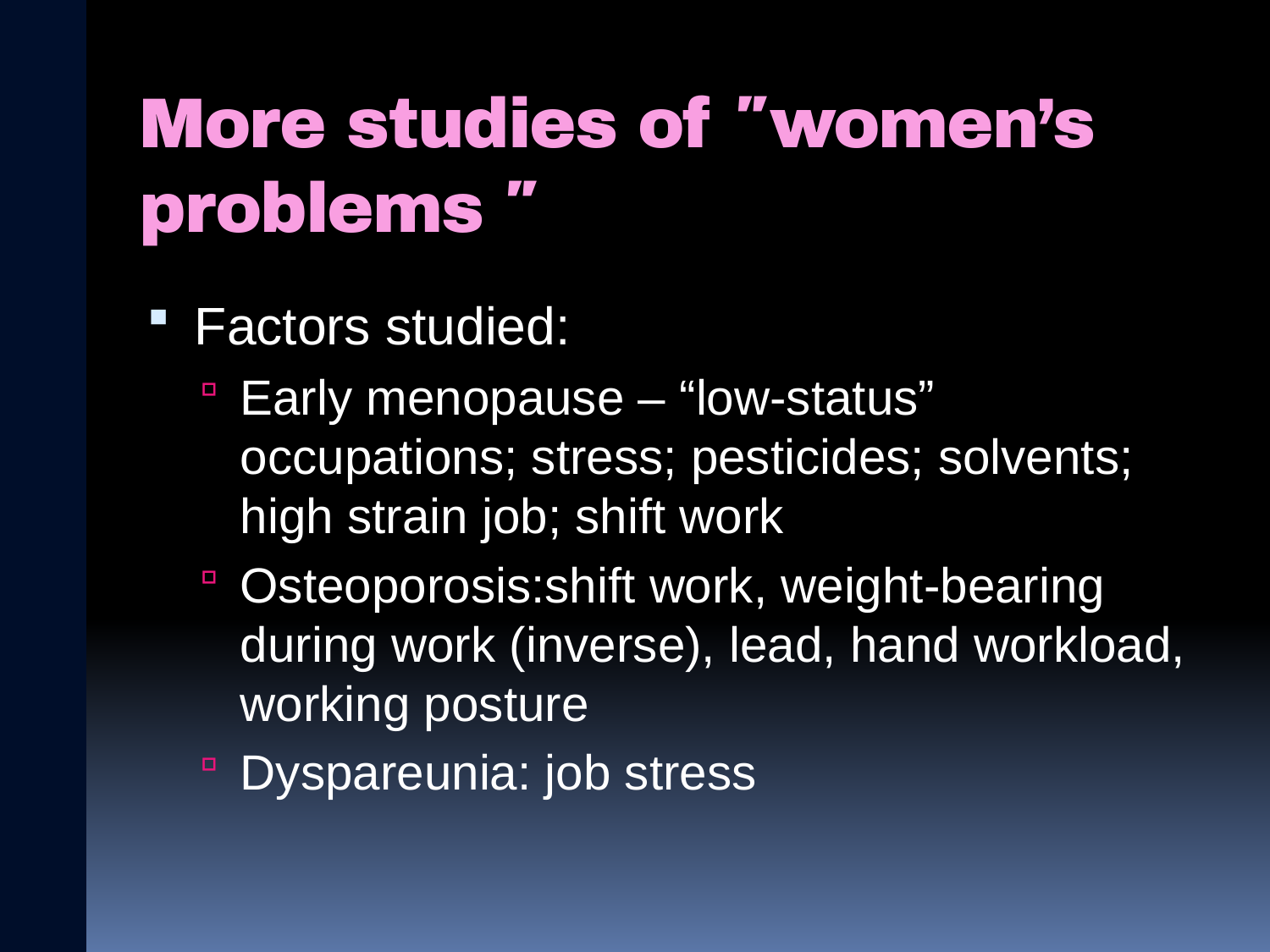

# More studies of ″women’s problems ″
Factors studied:
Early menopause – “low-status” occupations; stress; pesticides; solvents; high strain job; shift work
Osteoporosis:shift work, weight-bearing during work (inverse), lead, hand workload, working posture
Dyspareunia: job stress